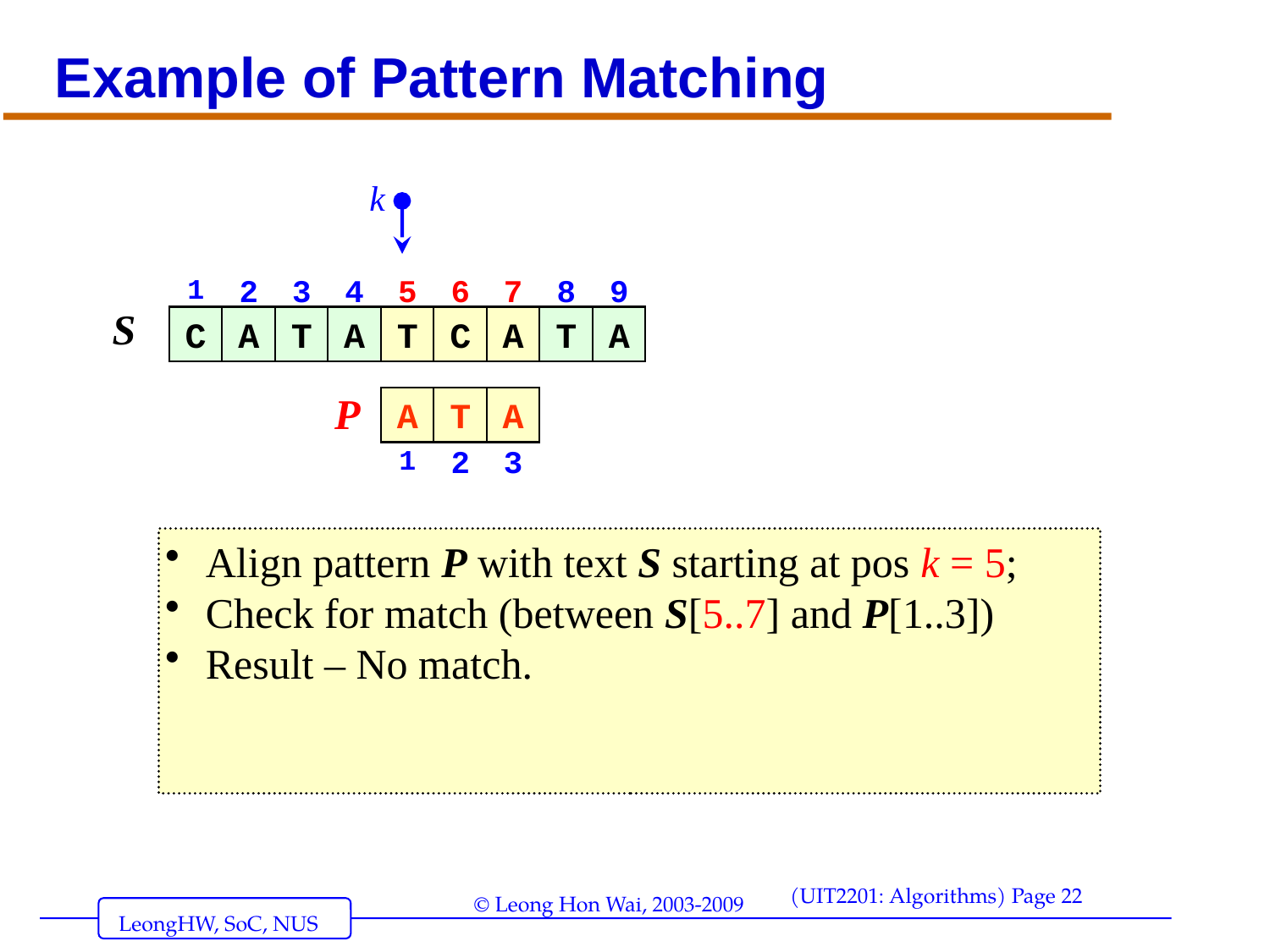

# Example of Pattern Matching
k

1
2
3
4
5
6
7
8
9
S
C
A
T
A
T
C
A
T
A
P
A
T
A
1
2
3
 Align pattern P with text S starting at pos k = 5;
 Check for match (between S[5..7] and P[1..3])
 Result – No match.